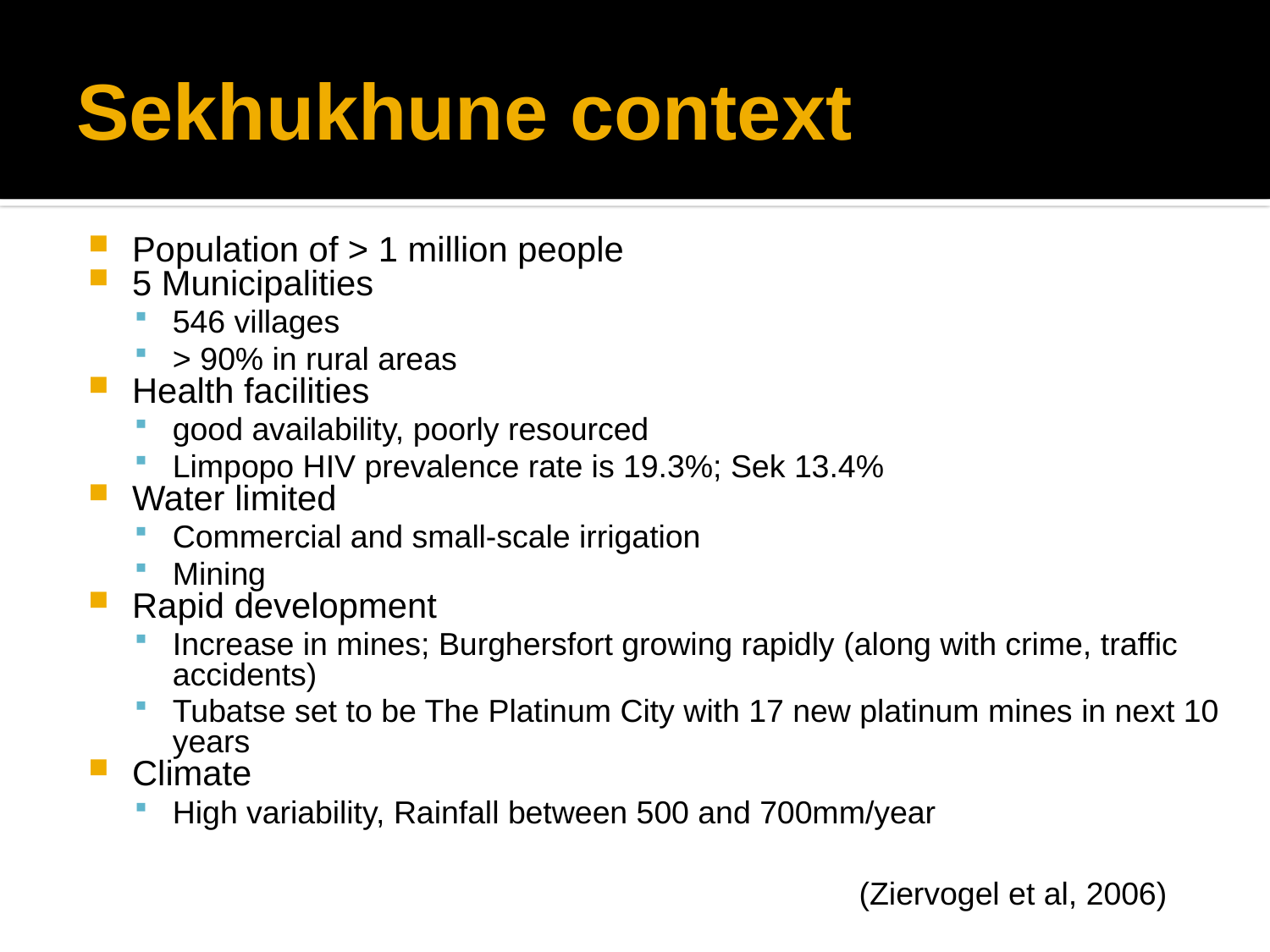

# Sekhukhune context
Population of > 1 million people
5 Municipalities
546 villages
> 90% in rural areas
Health facilities
good availability, poorly resourced
Limpopo HIV prevalence rate is 19.3%; Sek 13.4%
Water limited
Commercial and small-scale irrigation
Mining
Rapid development
Increase in mines; Burghersfort growing rapidly (along with crime, traffic accidents)
Tubatse set to be The Platinum City with 17 new platinum mines in next 10 years
Climate
High variability, Rainfall between 500 and 700mm/year

(Ziervogel et al, 2006)